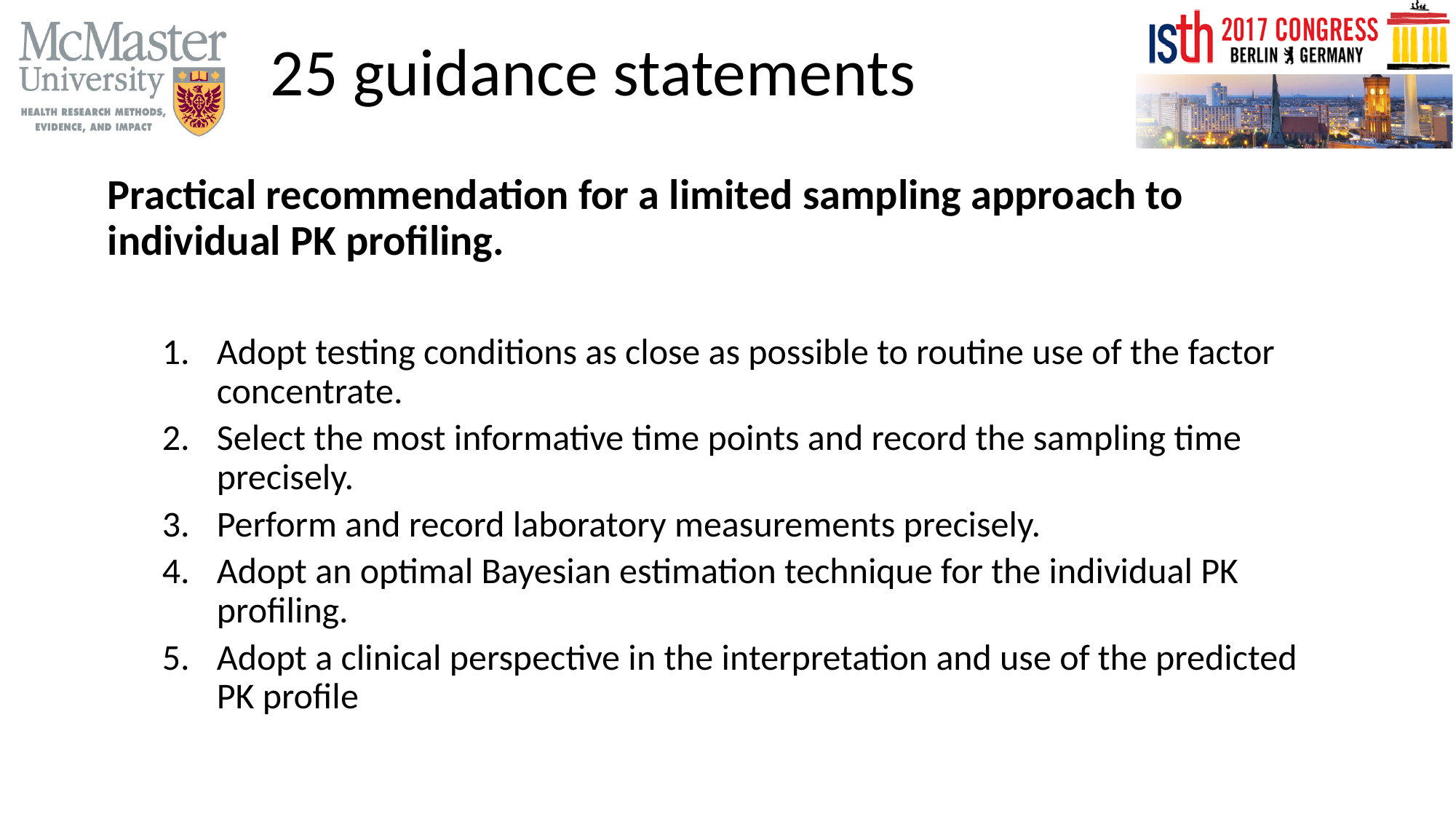

# 25 guidance statements
Practical recommendation for a limited sampling approach to individual PK profiling.

Adopt testing conditions as close as possible to routine use of the factor concentrate.
Select the most informative time points and record the sampling time precisely.
Perform and record laboratory measurements precisely.
Adopt an optimal Bayesian estimation technique for the individual PK profiling.
Adopt a clinical perspective in the interpretation and use of the predicted PK profile